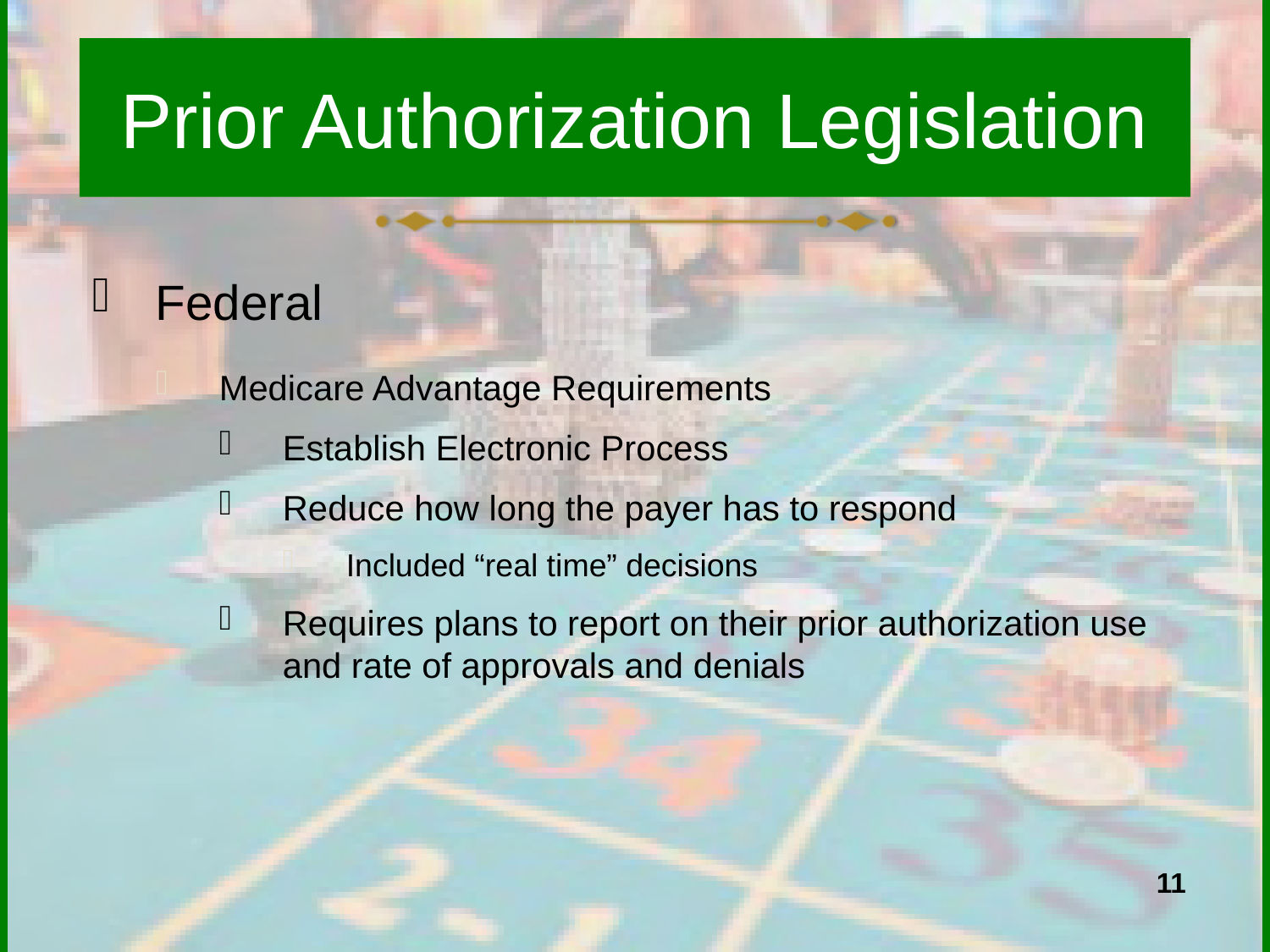

# Prior Authorization Legislation
Federal
Medicare Advantage Requirements
Establish Electronic Process
Reduce how long the payer has to respond
Included “real time” decisions
Requires plans to report on their prior authorization use and rate of approvals and denials
11